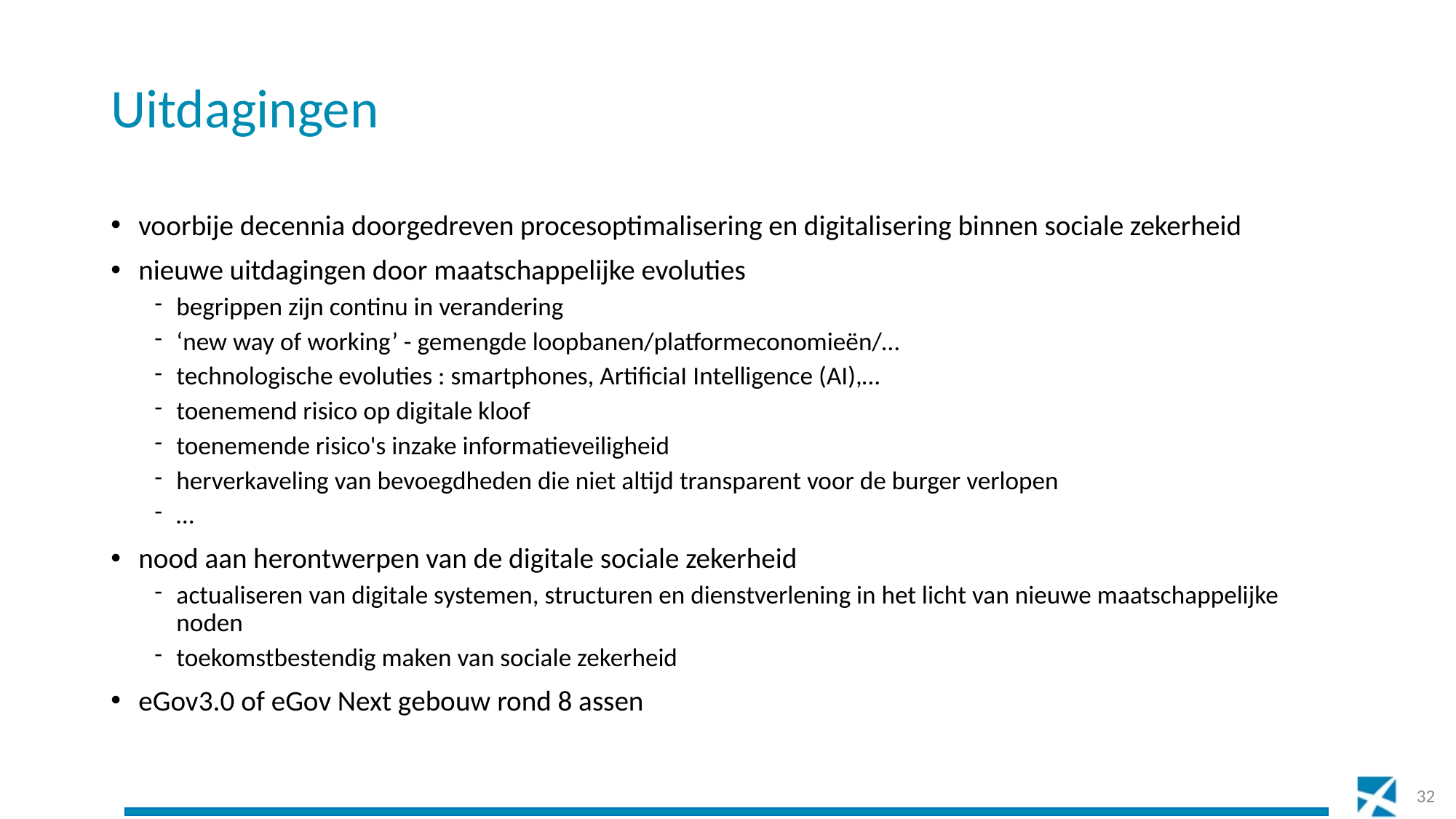

# Uitdagingen
voorbije decennia doorgedreven procesoptimalisering en digitalisering binnen sociale zekerheid
nieuwe uitdagingen door maatschappelijke evoluties
begrippen zijn continu in verandering
‘new way of working’ - gemengde loopbanen/platformeconomieën/…
technologische evoluties : smartphones, ArtificiaI Intelligence (AI),…
toenemend risico op digitale kloof
toenemende risico's inzake informatieveiligheid
herverkaveling van bevoegdheden die niet altijd transparent voor de burger verlopen
…
nood aan herontwerpen van de digitale sociale zekerheid
actualiseren van digitale systemen, structuren en dienstverlening in het licht van nieuwe maatschappelijke noden
toekomstbestendig maken van sociale zekerheid
eGov3.0 of eGov Next gebouw rond 8 assen